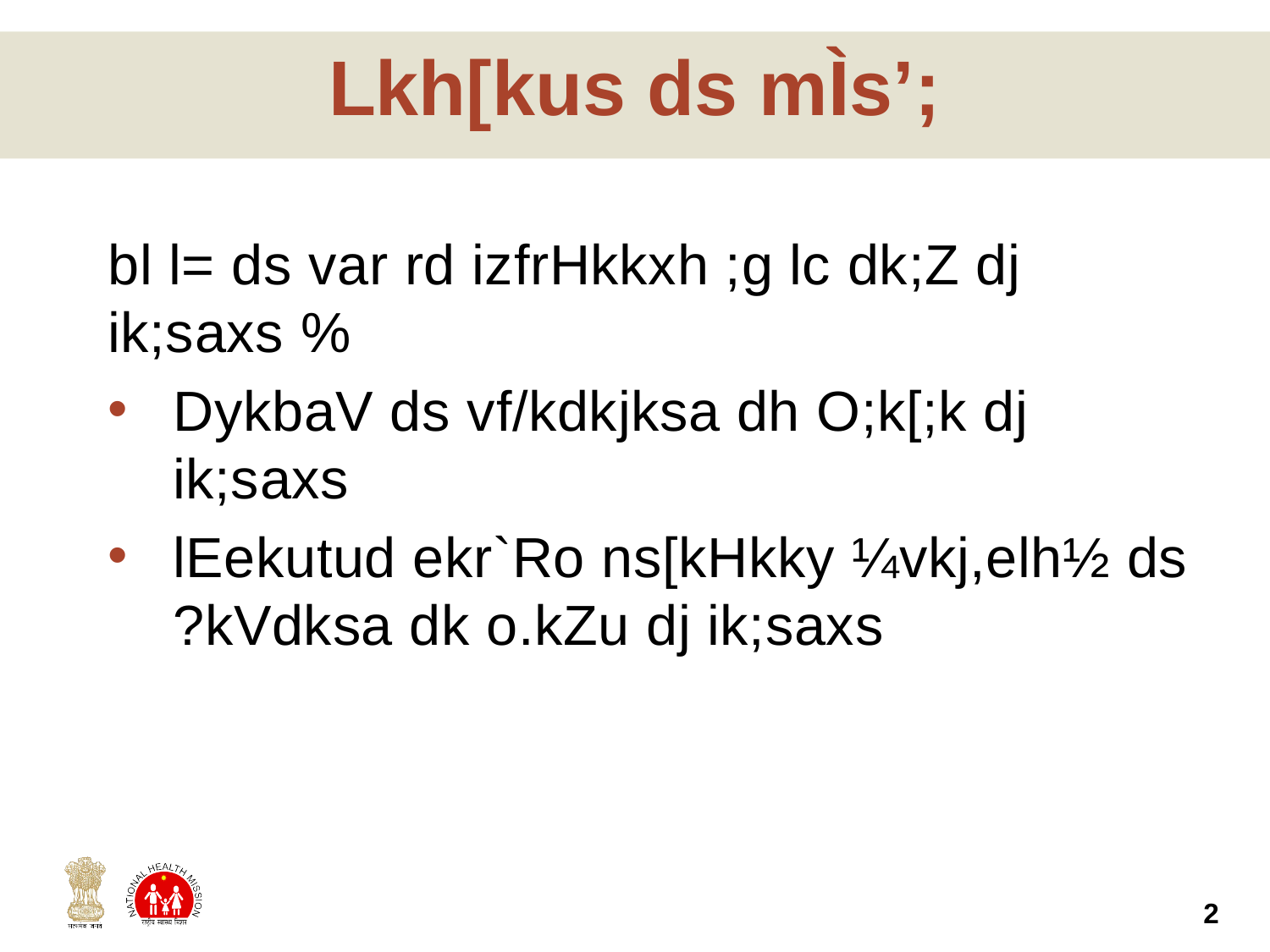

# Lkh[kus ds mÌs’;
bl l= ds var rd izfrHkkxh ;g lc dk;Z dj ik;saxs %
DykbaV ds vf/kdkjksa dh O;k[;k dj ik;saxs
lEekutud ekr`Ro ns[kHkky ¼vkj,elh½ ds ?kVdksa dk o.kZu dj ik;saxs
2